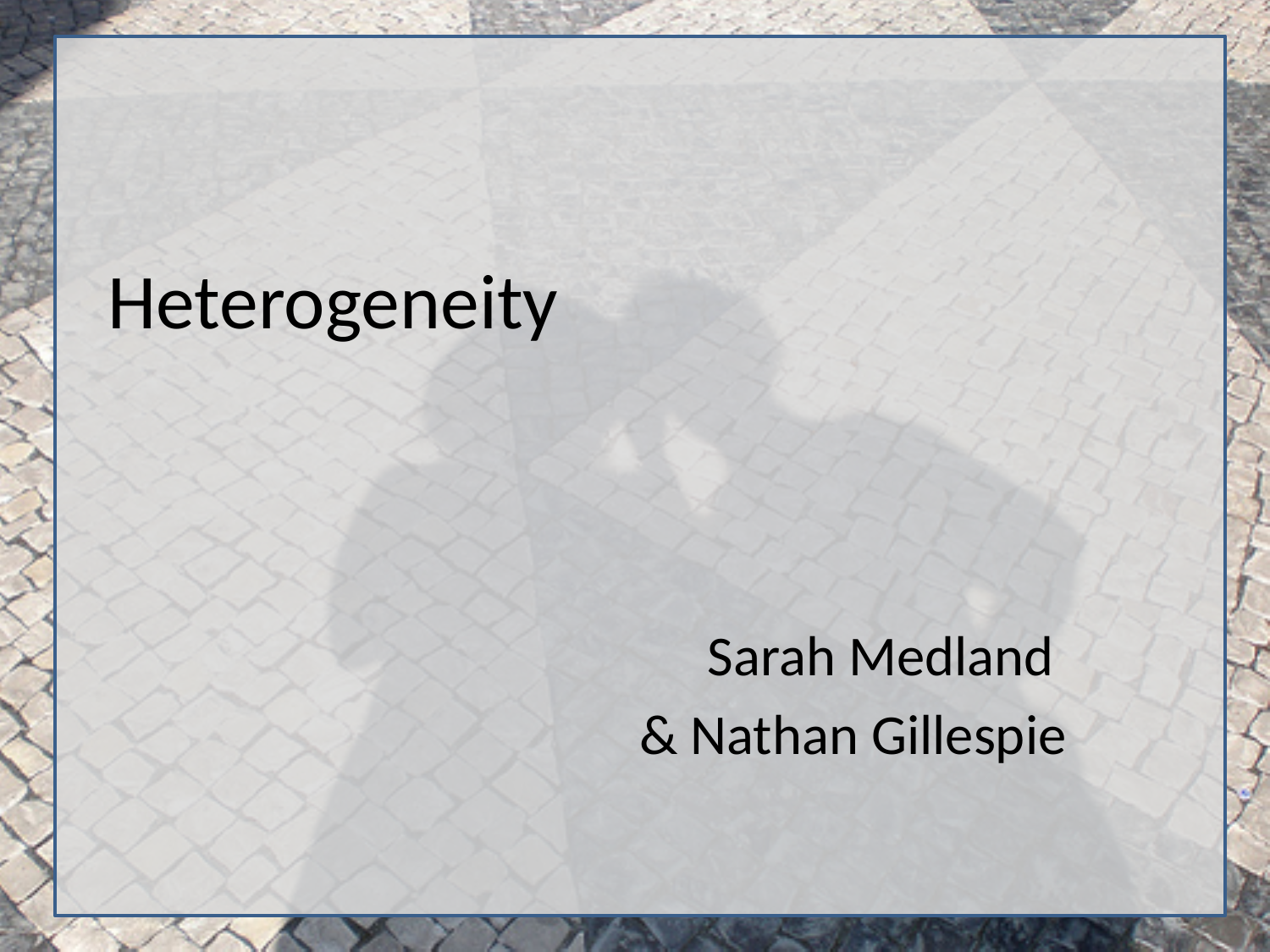

# Heterogeneity
Sarah Medland
& Nathan Gillespie